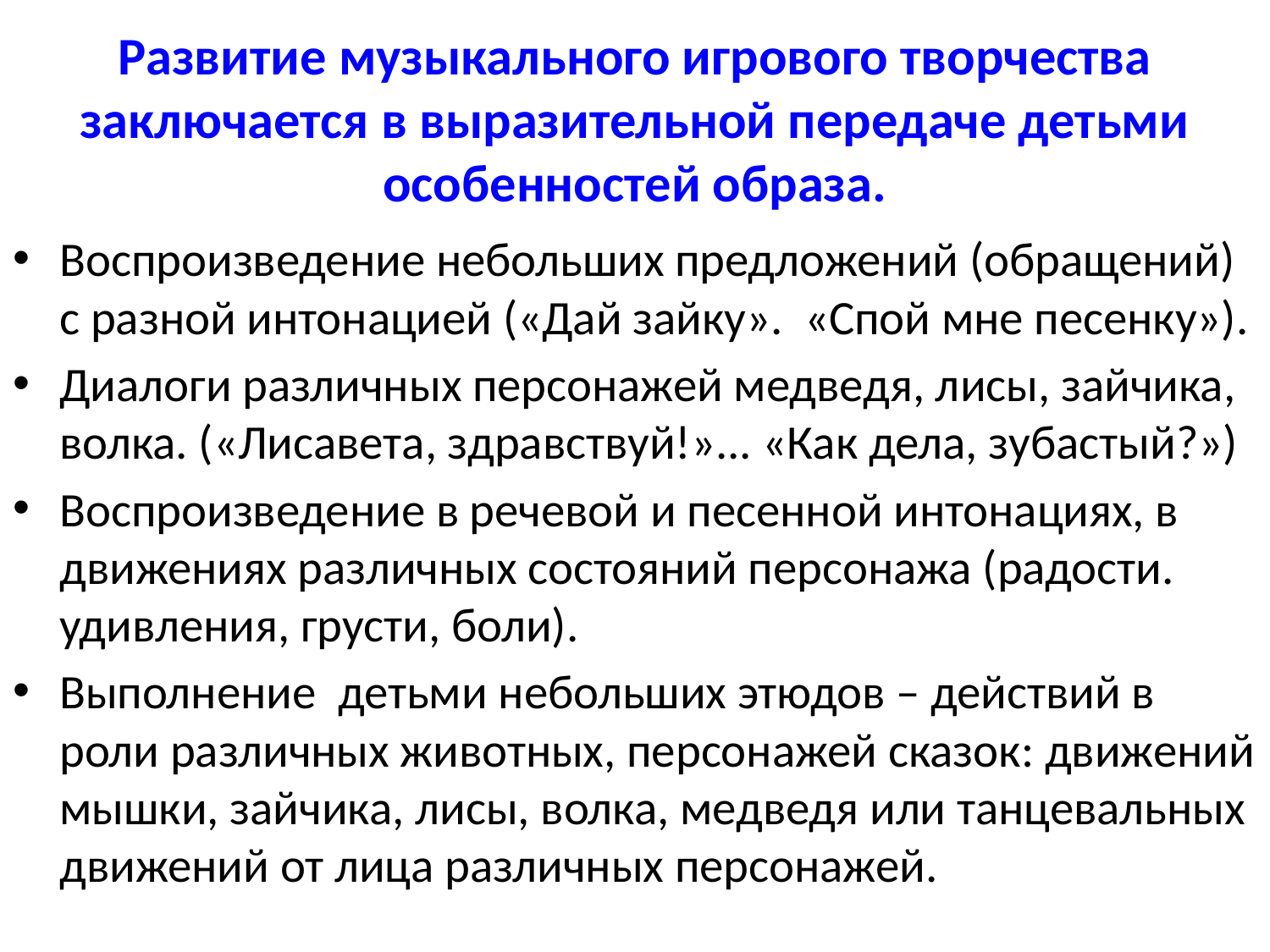

# Развитие музыкального игрового творчества заключается в выразительной передаче детьми особенностей образа.
Воспроизведение небольших предложений (обращений) с разной интонацией («Дай зайку».  «Спой мне песенку»).
Диалоги различных персонажей медведя, лисы, зайчика,  волка. («Лисавета, здравствуй!»... «Как дела, зубастый?»)
Воспроизведение в речевой и песенной интонациях, в движениях различных состояний персонажа (радости. удивления, грусти, боли).
Выполнение  детьми небольших этюдов – действий в роли различных животных, персонажей сказок: движений мышки, зайчика, лисы, волка, медведя или танцевальных движений от лица различных персонажей.